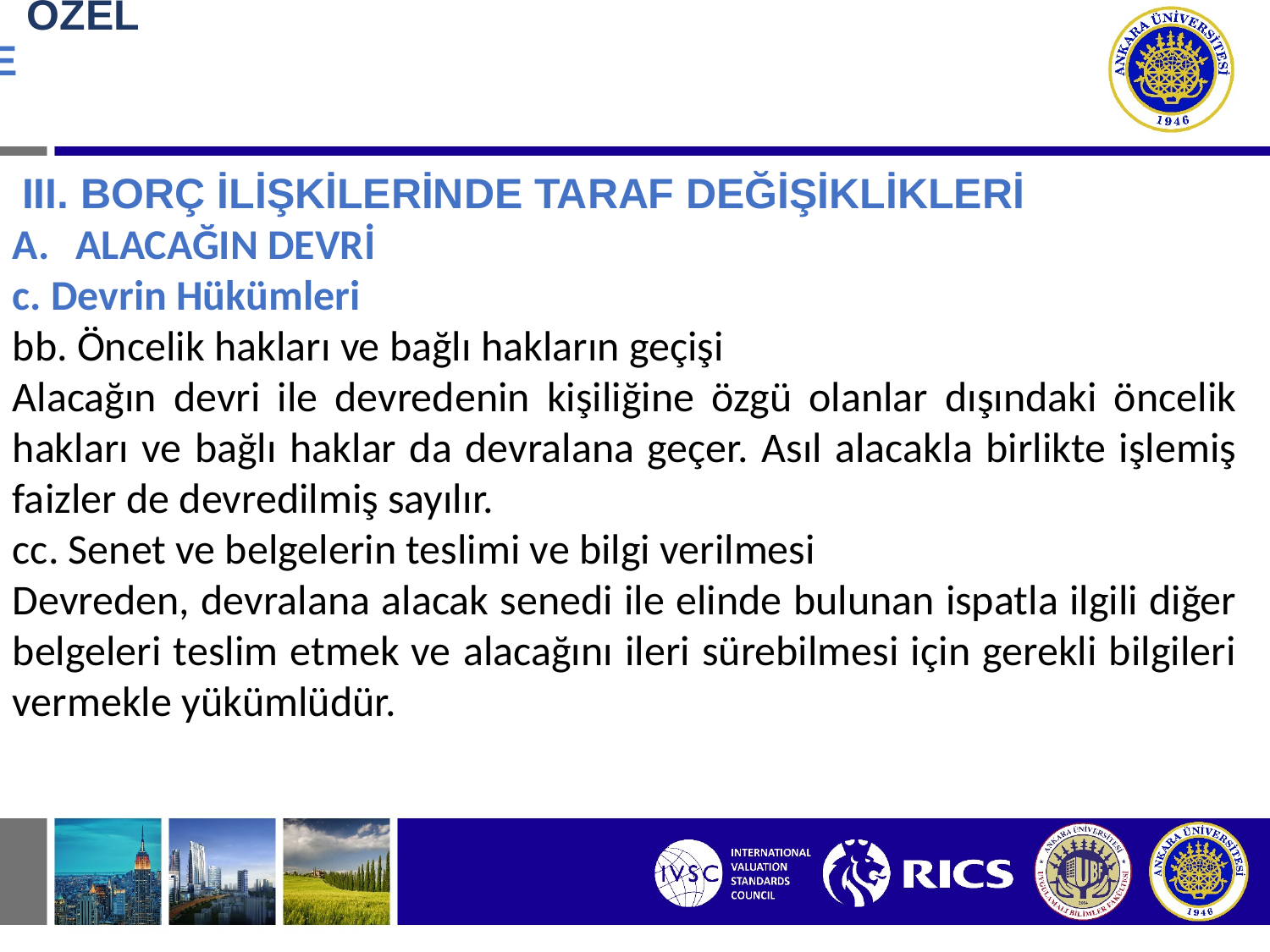

# BORÇ İLİŞKİSİNDE ÖZEL DURUMLAR III. BORÇ İLİŞKİLERİNDE TARAF DEĞİŞİKLİKLERİ

 III. BORÇ İLİŞKİLERİNDE TARAF DEĞİŞİKLİKLERİ
ALACAĞIN DEVRİ
c. Devrin Hükümleri
bb. Öncelik hakları ve bağlı hakların geçişi
Alacağın devri ile devredenin kişiliğine özgü olanlar dışındaki öncelik hakları ve bağlı haklar da devralana geçer. Asıl alacakla birlikte işlemiş faizler de devredilmiş sayılır.
cc. Senet ve belgelerin teslimi ve bilgi verilmesi
Devreden, devralana alacak senedi ile elinde bulunan ispatla ilgili diğer belgeleri teslim etmek ve alacağını ileri sürebilmesi için gerekli bilgileri vermekle yükümlüdür.